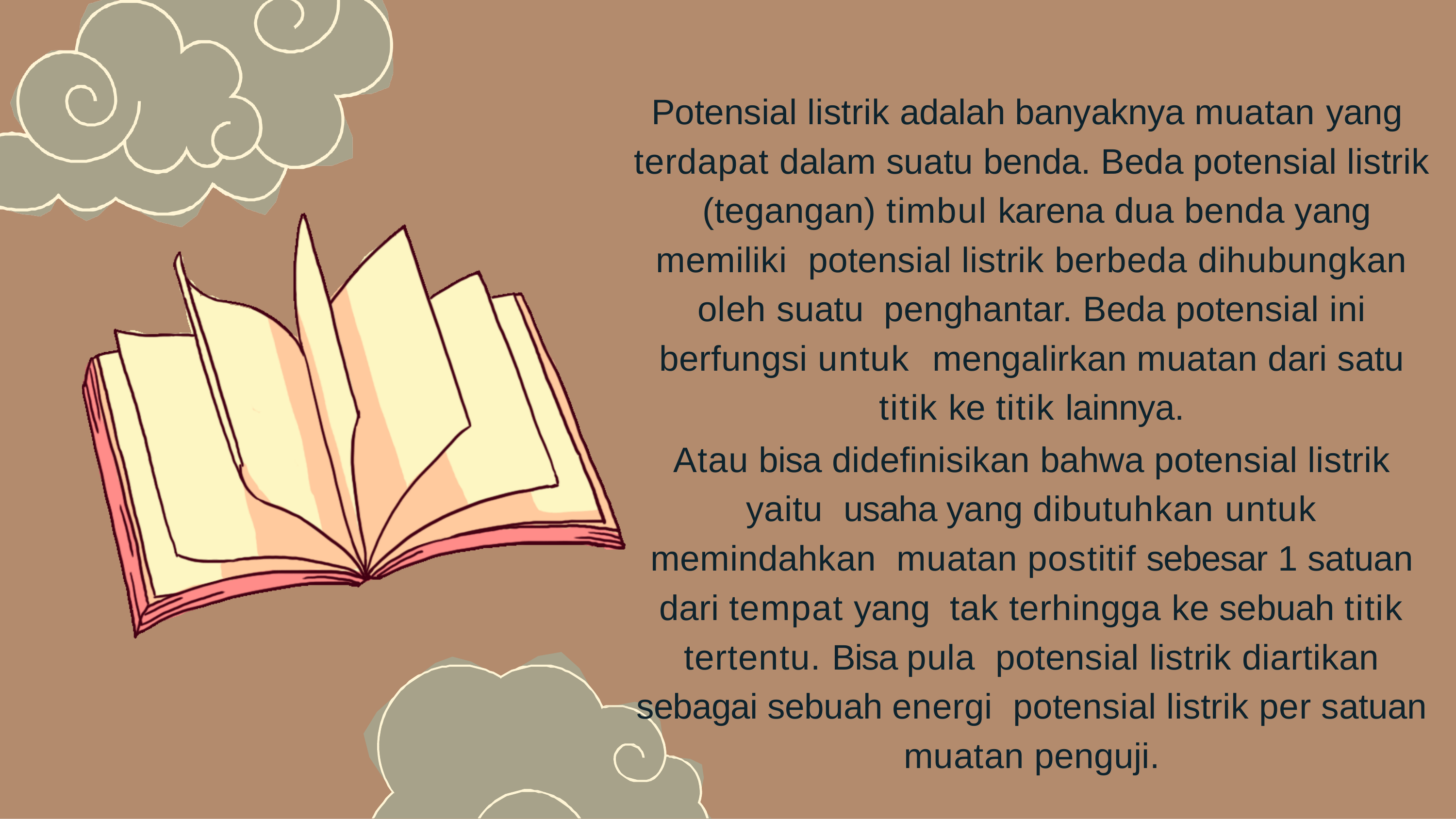

Potensial listrik adalah banyaknya muatan yang  terdapat dalam suatu benda. Beda potensial listrik  (tegangan) timbul karena dua benda yang memiliki  potensial listrik berbeda dihubungkan oleh suatu  penghantar. Beda potensial ini berfungsi untuk  mengalirkan muatan dari satu titik ke titik lainnya.
Atau bisa didefinisikan bahwa potensial listrik yaitu  usaha yang dibutuhkan untuk memindahkan  muatan postitif sebesar 1 satuan dari tempat yang  tak terhingga ke sebuah titik tertentu. Bisa pula  potensial listrik diartikan sebagai sebuah energi  potensial listrik per satuan muatan penguji.